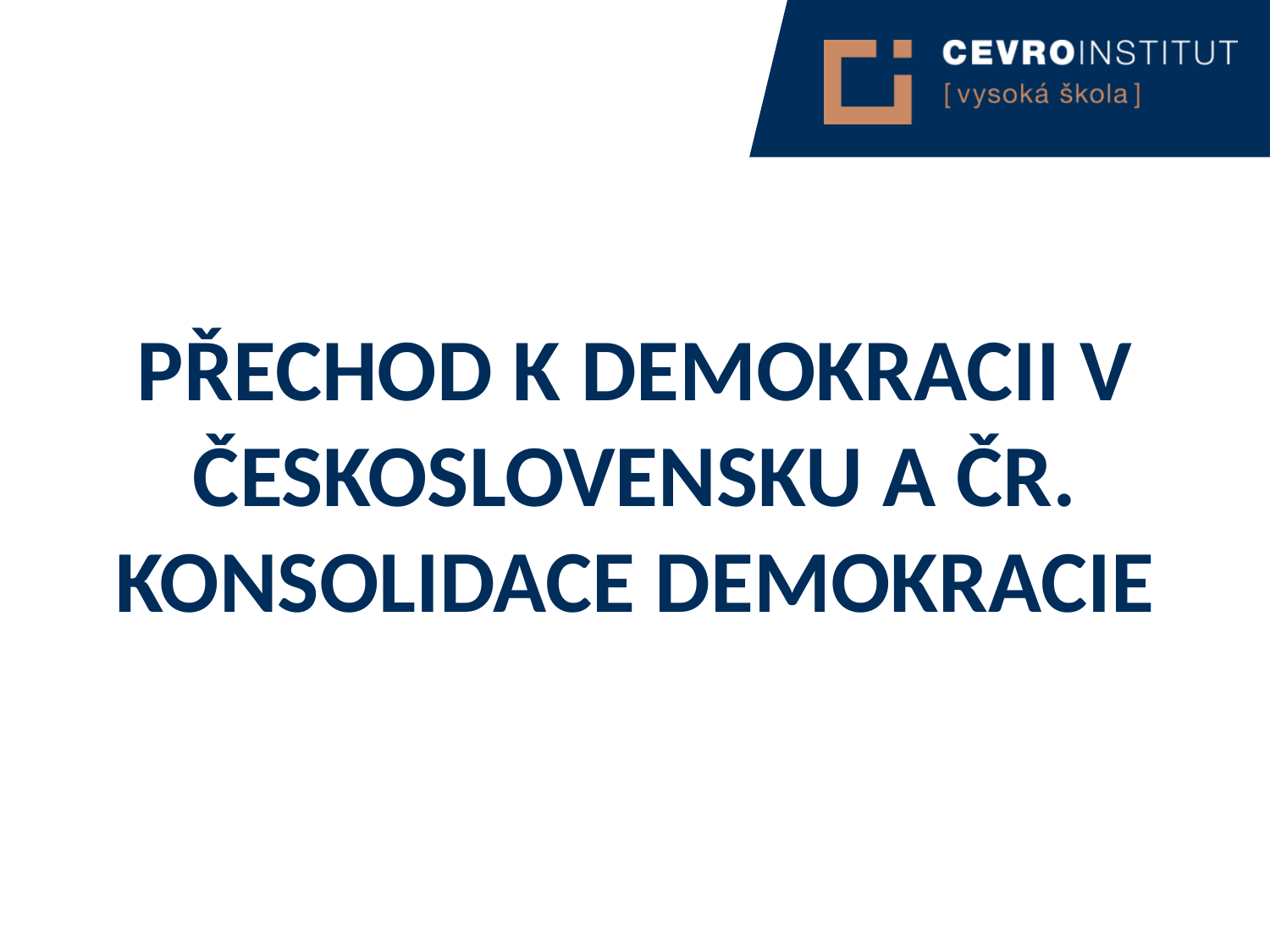

Přechod k demokracii v československu a ČR. konsolidace demokracie